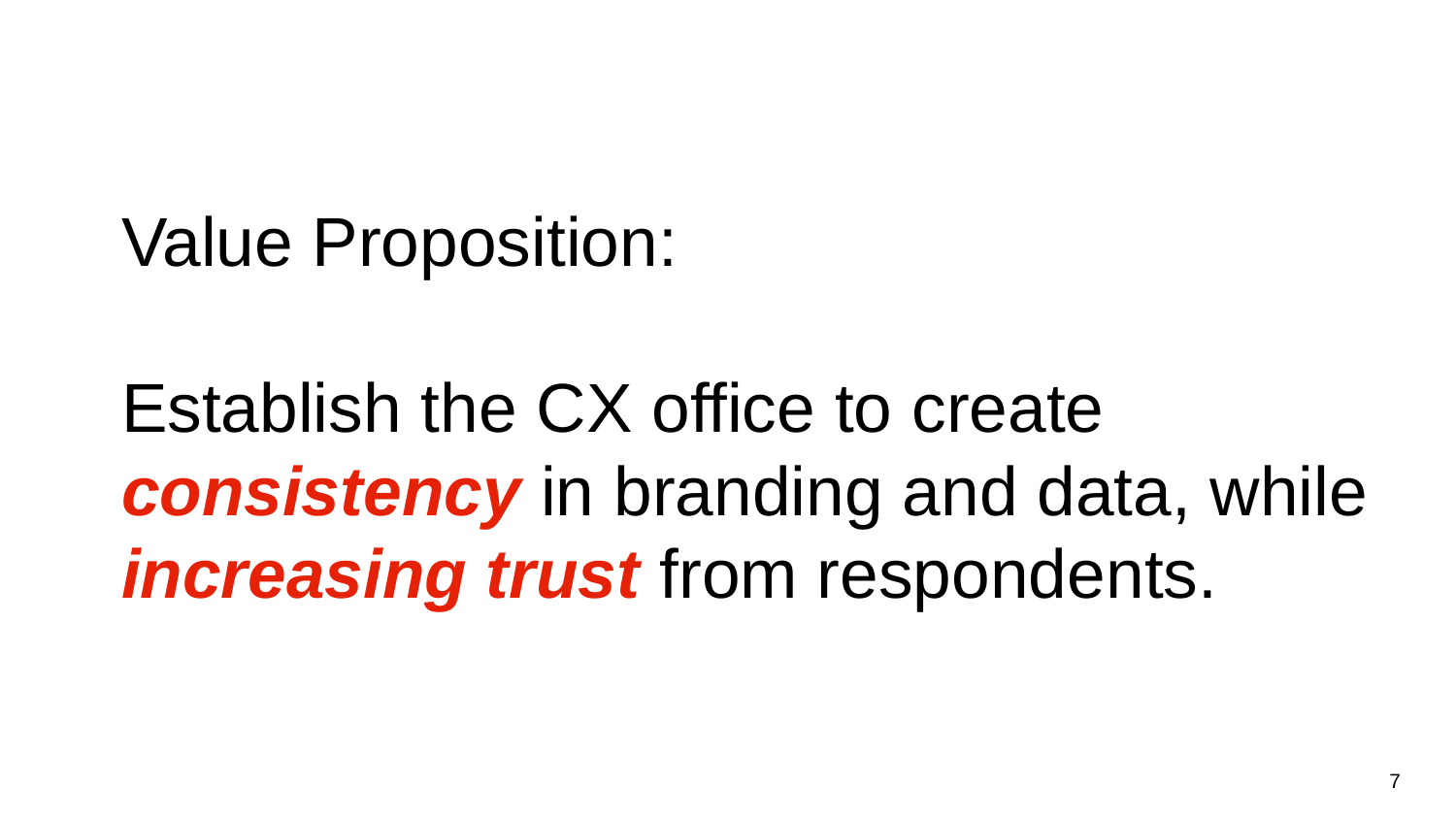

# Value Proposition:

Establish the CX office to create consistency in branding and data, while increasing trust from respondents.
7